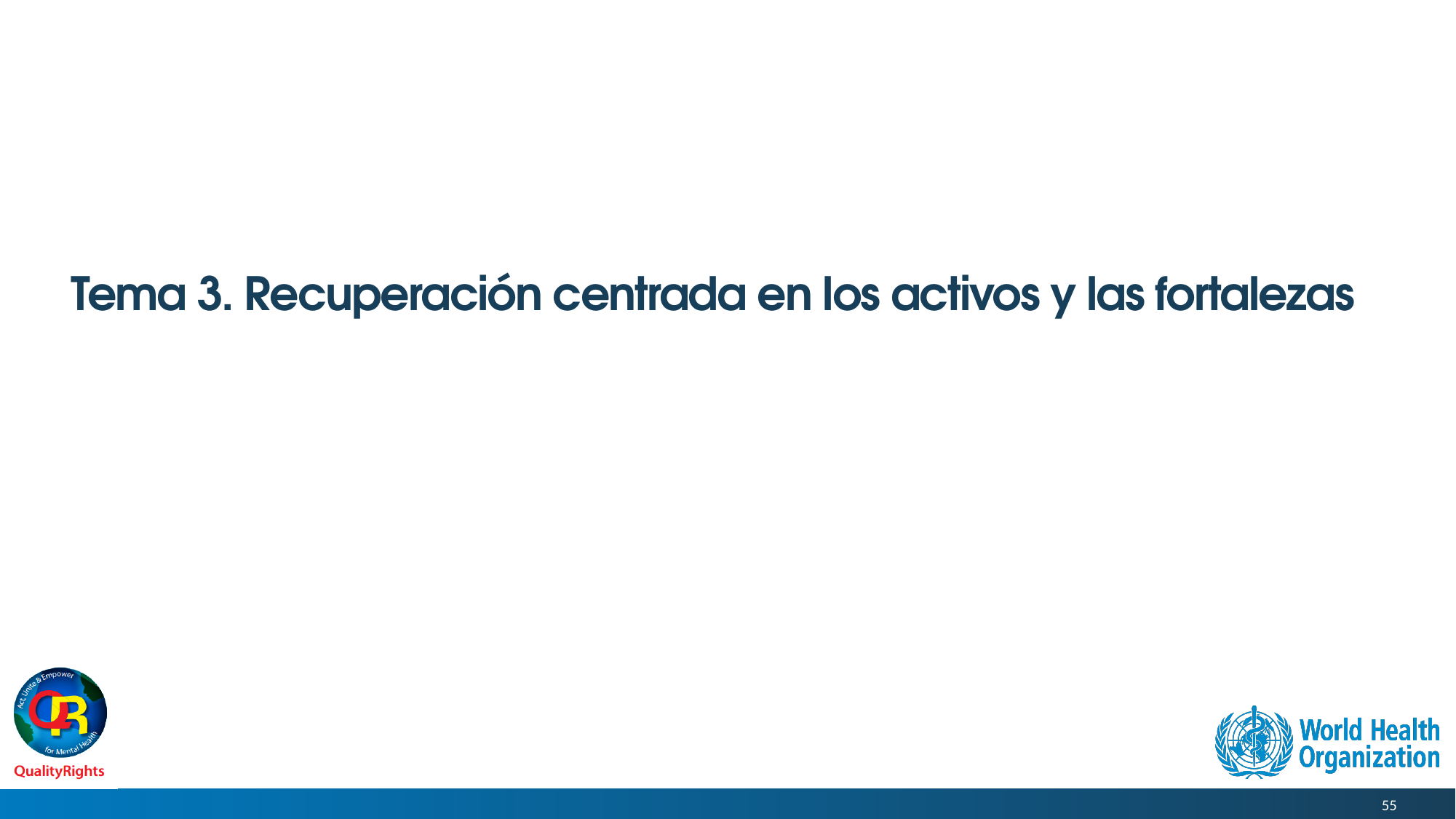

# Tema 3. Recuperación centrada en los activos y las fortalezas